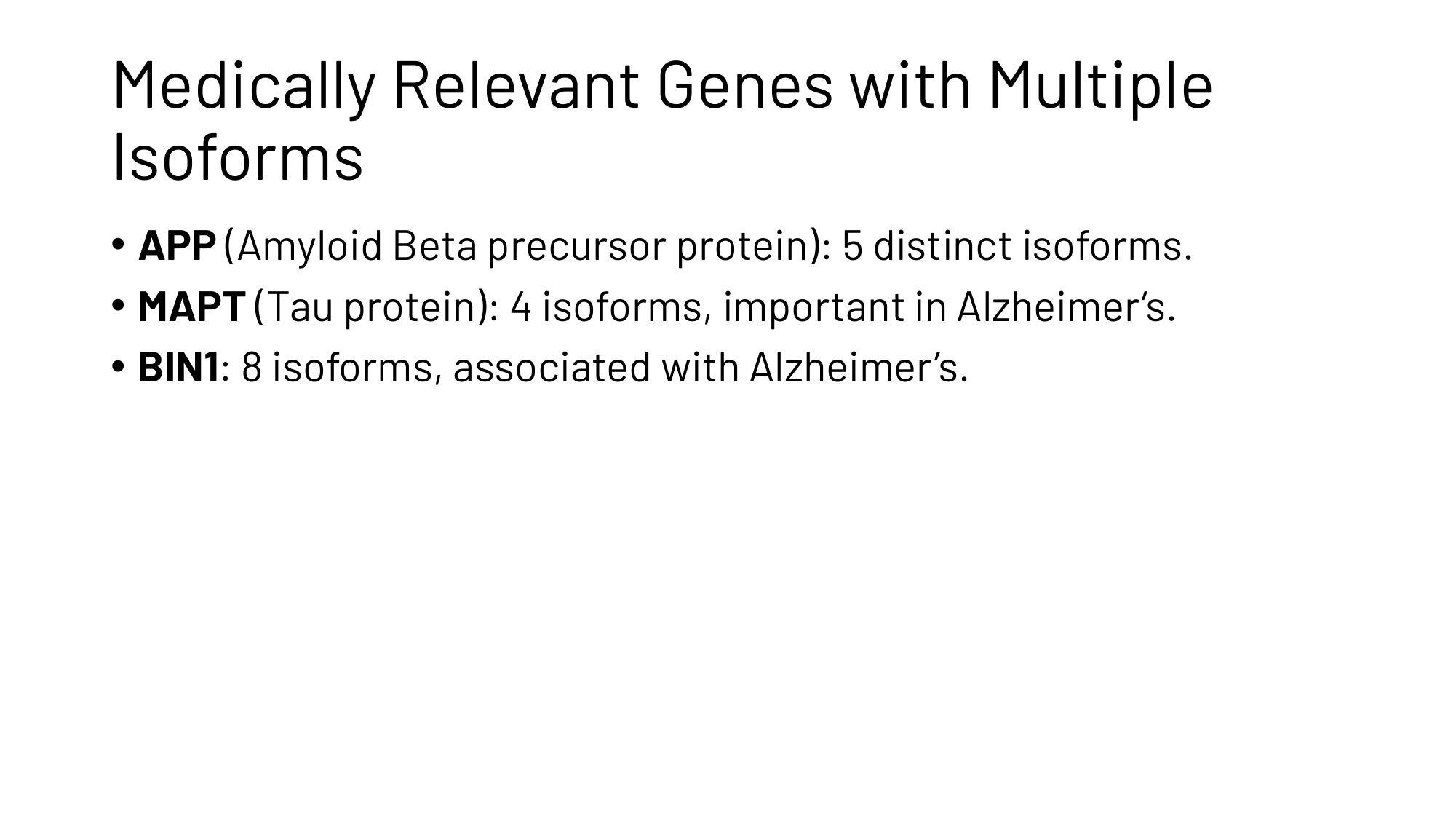

# Medically Relevant Genes with Multiple Isoforms
APP (Amyloid Beta precursor protein): 5 distinct isoforms.
MAPT (Tau protein): 4 isoforms, important in Alzheimer’s.
BIN1: 8 isoforms, associated with Alzheimer’s.